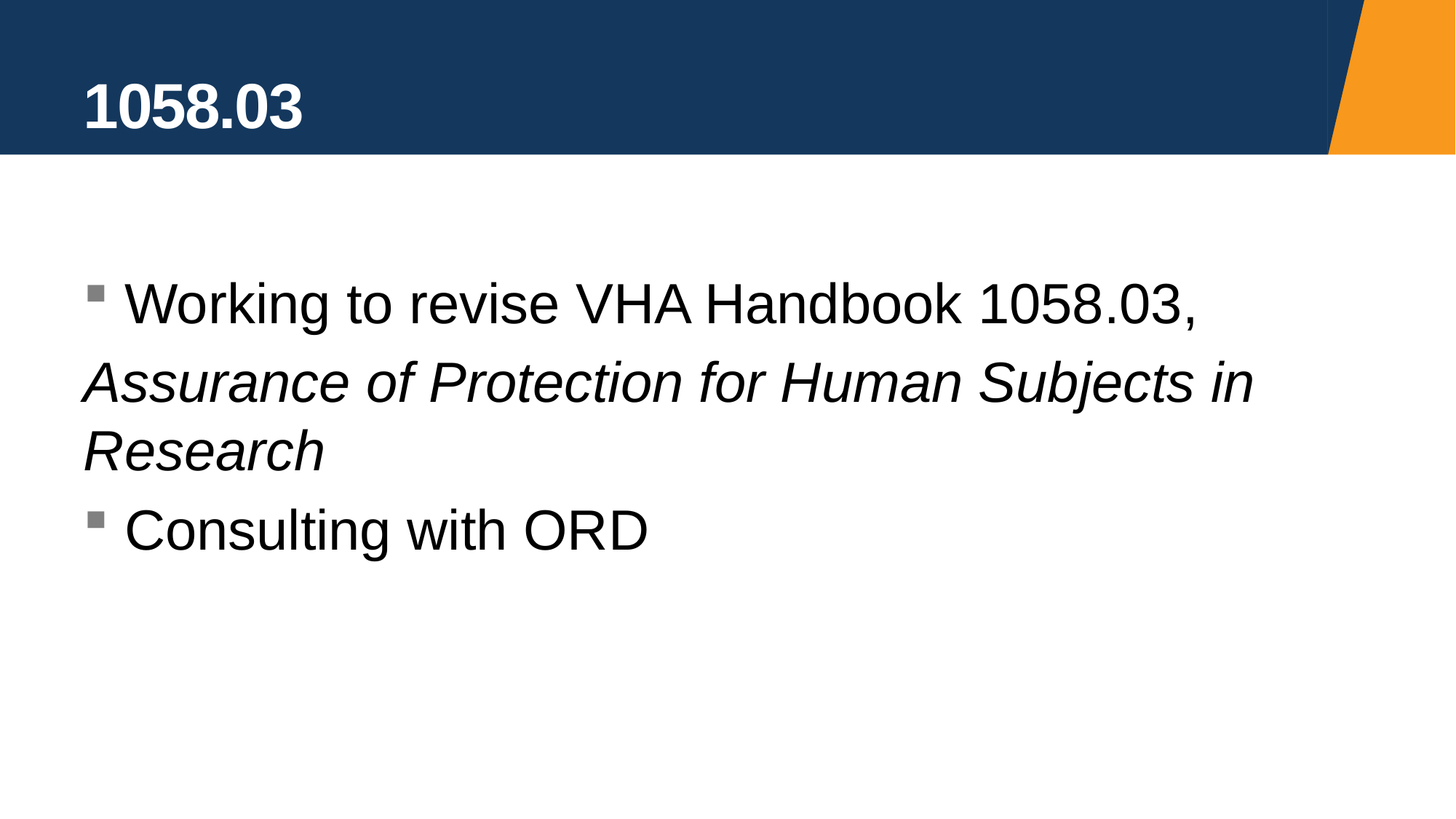

# 1058.03

Working to revise VHA Handbook 1058.03,
Assurance of Protection for Human Subjects in Research
Consulting with ORD